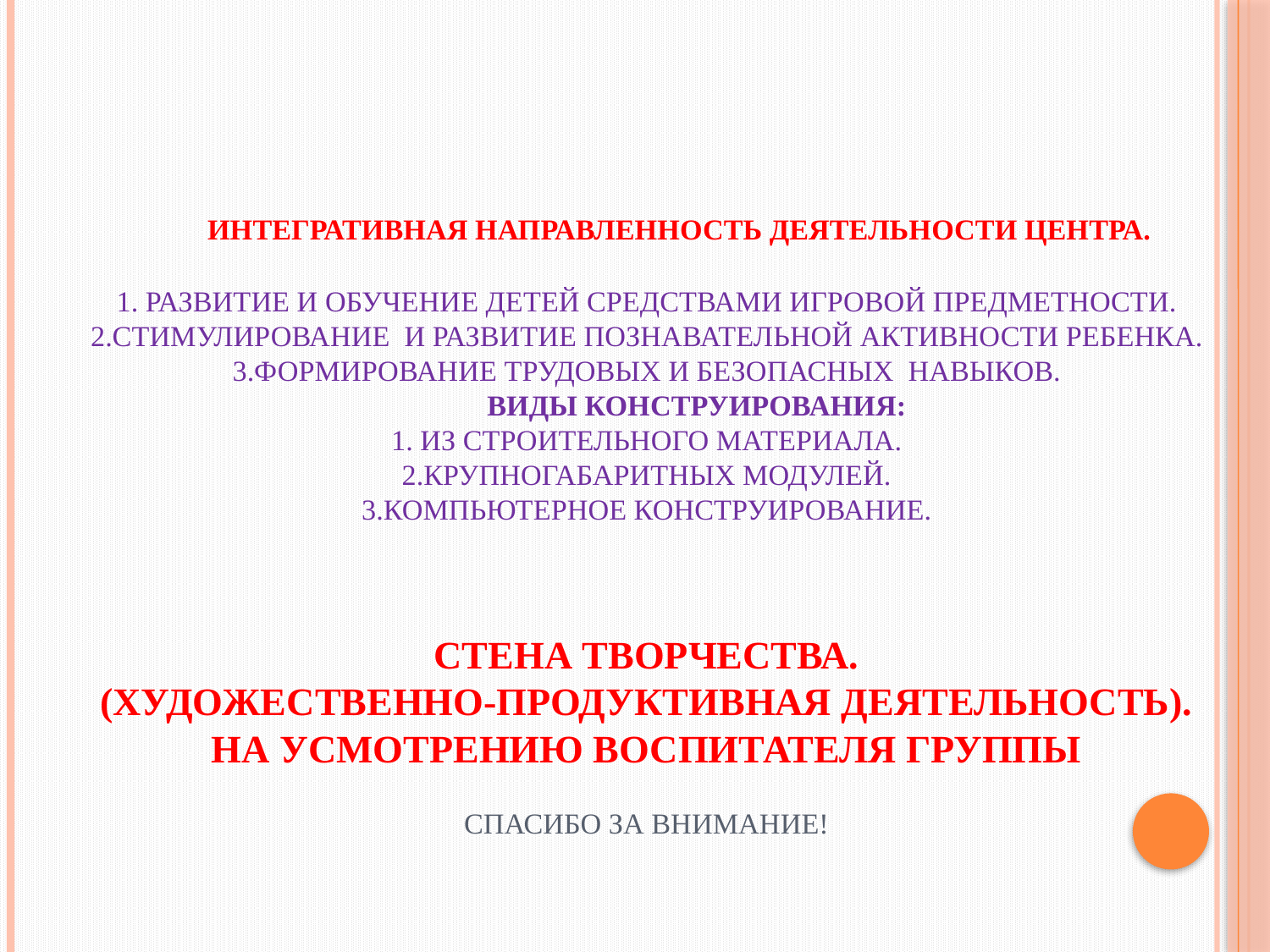

# Интегративная направленность деятельности центра. 1. Развитие и обучение детей средствами игровой предметности. 2.Стимулирование  и развитие познавательной активности ребенка. 3.Формирование трудовых и безопасных  навыков. Виды конструирования: 1. из строительного материала. 2.крупногабаритных модулей. 3.компьютерное конструирование. Стена творчества. (художественно-продуктивная деятельность). на усмотрению воспитателя группы Спасибо за внимание!